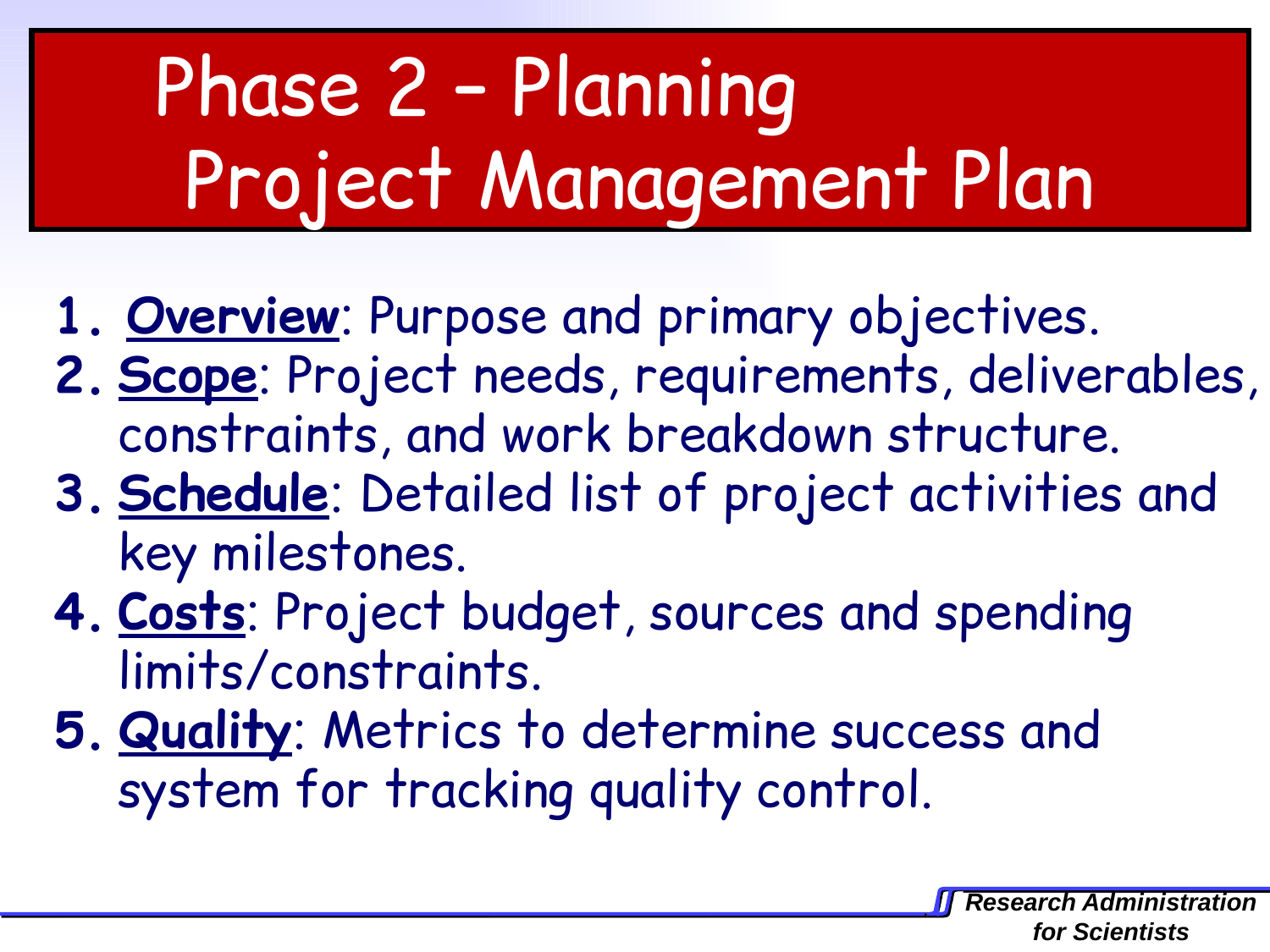

Phase 2 – Planning               Project Management Plan
Overview: Purpose and primary objectives.
Scope: Project needs, requirements, deliverables, constraints, and work breakdown structure.
Schedule: Detailed list of project activities and key milestones.
Costs: Project budget, sources and spending limits/constraints.
Quality: Metrics to determine success and system for tracking quality control.